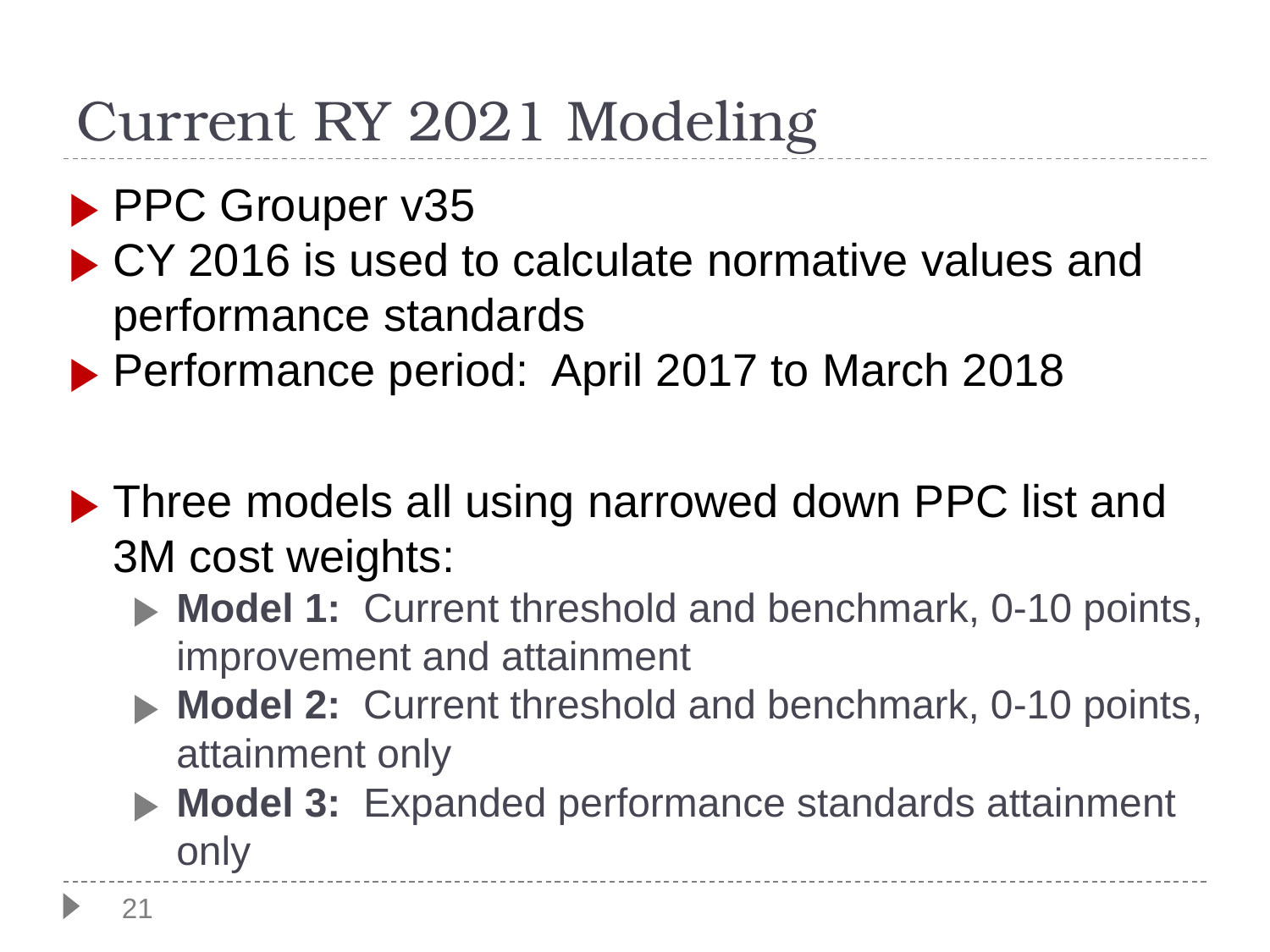

# Current RY 2021 Modeling
PPC Grouper v35
CY 2016 is used to calculate normative values and performance standards
Performance period:  April 2017 to March 2018

Three models all using narrowed down PPC list and 3M cost weights:
Model 1:  Current threshold and benchmark, 0-10 points, improvement and attainment
Model 2:  Current threshold and benchmark, 0-10 points, attainment only
Model 3:  Expanded performance standards attainment only